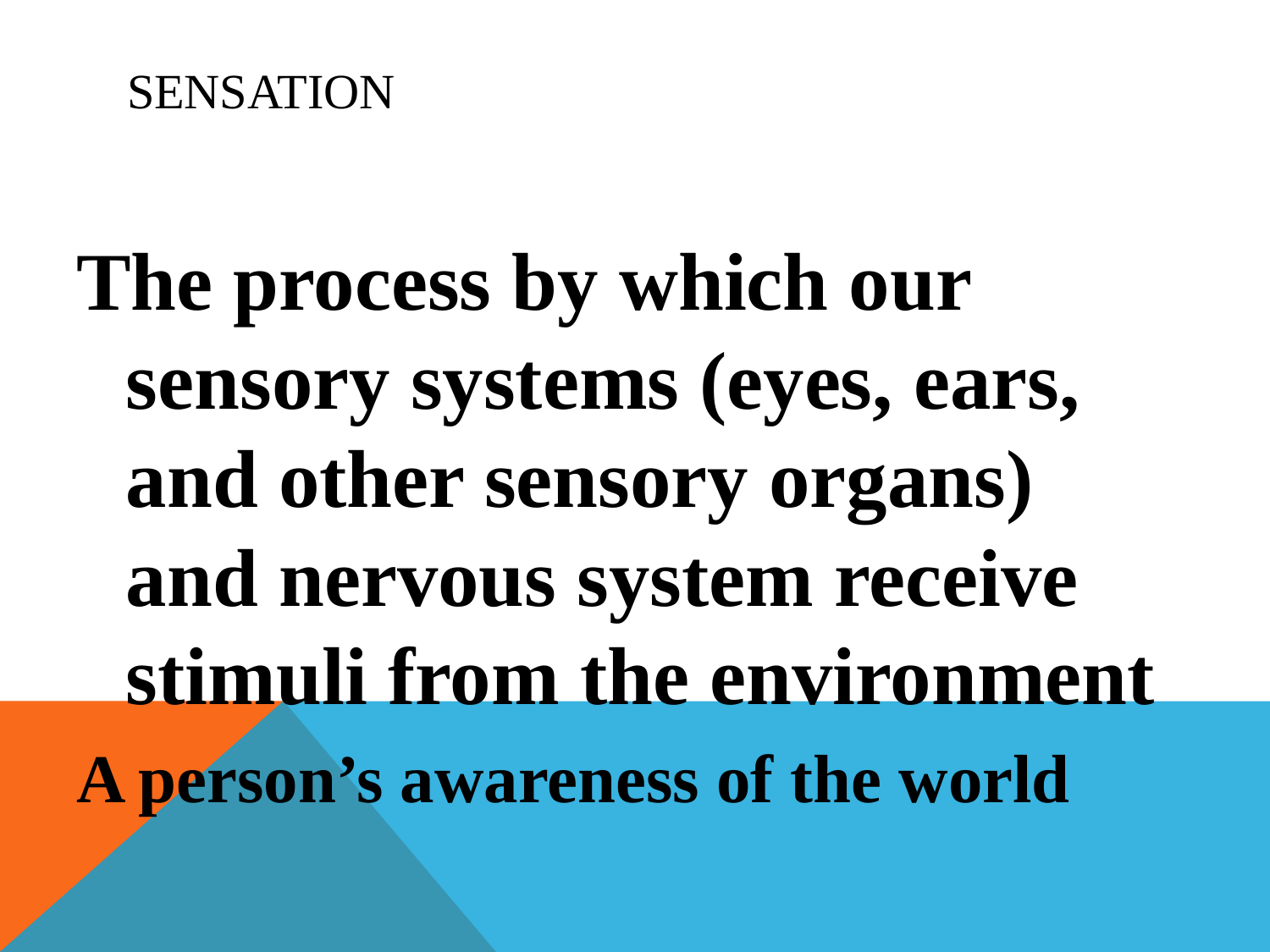

# Sensation
The process by which our sensory systems (eyes, ears, and other sensory organs) and nervous system receive stimuli from the environment
A person’s awareness of the world